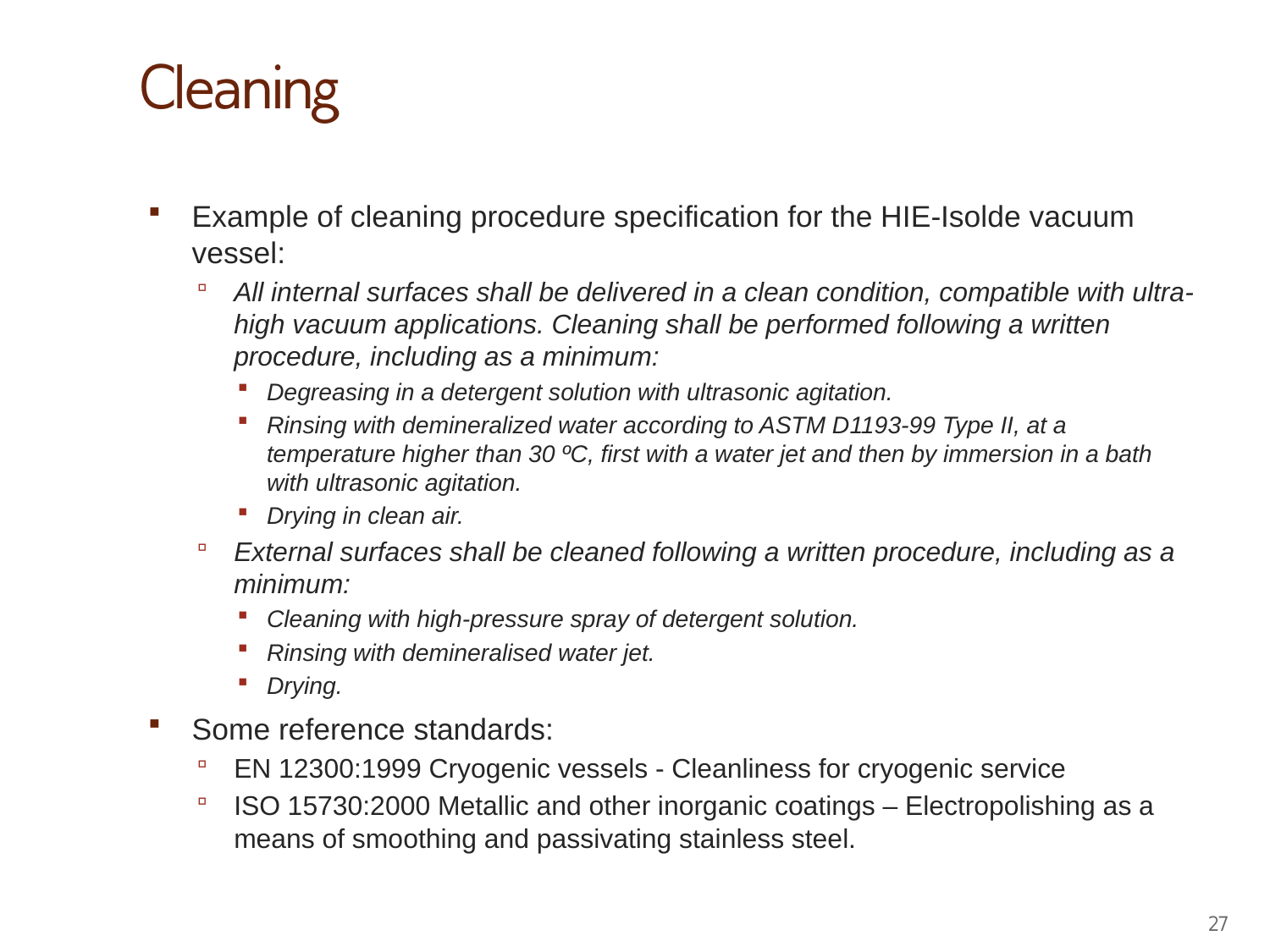

# Cleaning
Example of cleaning procedure specification for the HIE-Isolde vacuum vessel:
All internal surfaces shall be delivered in a clean condition, compatible with ultra-high vacuum applications. Cleaning shall be performed following a written procedure, including as a minimum:
Degreasing in a detergent solution with ultrasonic agitation.
Rinsing with demineralized water according to ASTM D1193-99 Type II, at a temperature higher than 30 ºC, first with a water jet and then by immersion in a bath with ultrasonic agitation.
Drying in clean air.
External surfaces shall be cleaned following a written procedure, including as a minimum:
Cleaning with high-pressure spray of detergent solution.
Rinsing with demineralised water jet.
Drying.
Some reference standards:
EN 12300:1999 Cryogenic vessels - Cleanliness for cryogenic service
ISO 15730:2000 Metallic and other inorganic coatings – Electropolishing as a means of smoothing and passivating stainless steel.

27